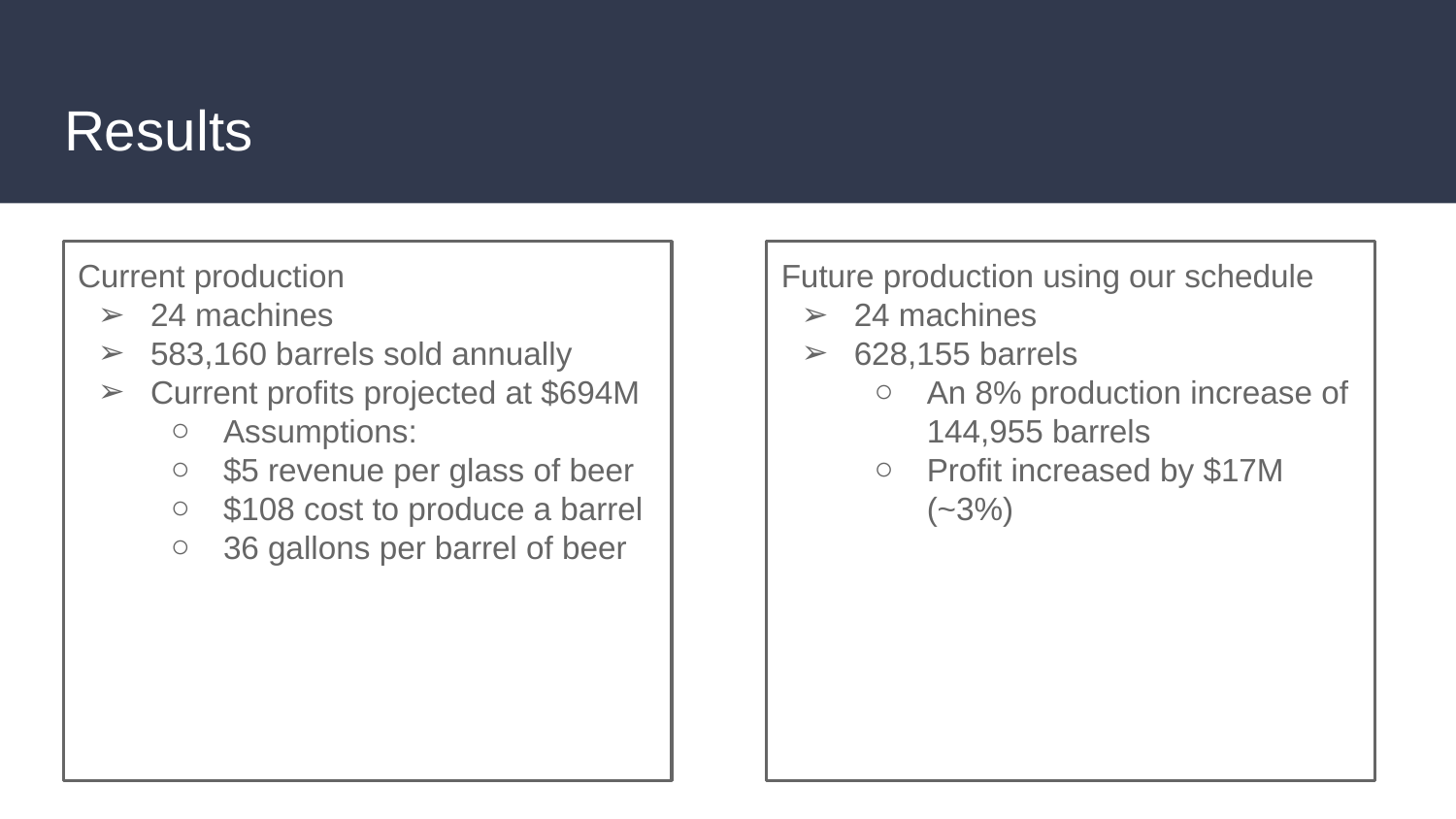

# Results
Current production
24 machines
583,160 barrels sold annually
Current profits projected at $694M
Assumptions:
$5 revenue per glass of beer
$108 cost to produce a barrel
36 gallons per barrel of beer

Future production using our schedule
24 machines
628,155 barrels
An 8% production increase of 144,955 barrels
Profit increased by $17M (~3%)